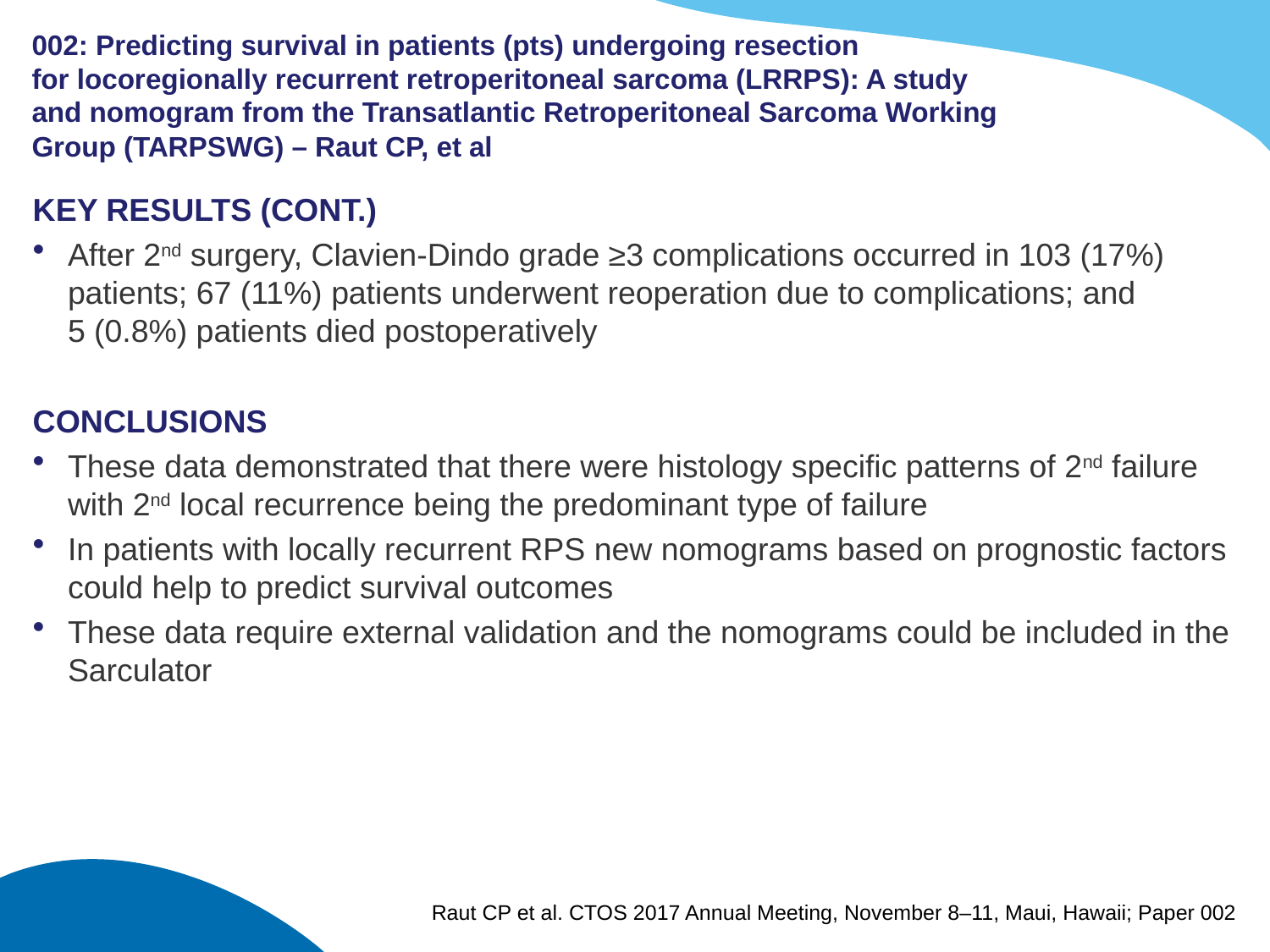

# 002: Predicting survival in patients (pts) undergoing resection for locoregionally recurrent retroperitoneal sarcoma (LRRPS): A study and nomogram from the Transatlantic Retroperitoneal Sarcoma Working Group (TARPSWG) – Raut CP, et al
KEY RESULTS (CONT.)
After 2nd surgery, Clavien-Dindo grade ≥3 complications occurred in 103 (17%) patients; 67 (11%) patients underwent reoperation due to complications; and
5 (0.8%) patients died postoperatively

CONCLUSIONS
These data demonstrated that there were histology specific patterns of 2nd failure with 2nd local recurrence being the predominant type of failure
In patients with locally recurrent RPS new nomograms based on prognostic factors could help to predict survival outcomes
These data require external validation and the nomograms could be included in the Sarculator
Raut CP et al. CTOS 2017 Annual Meeting, November 8–11, Maui, Hawaii; Paper 002